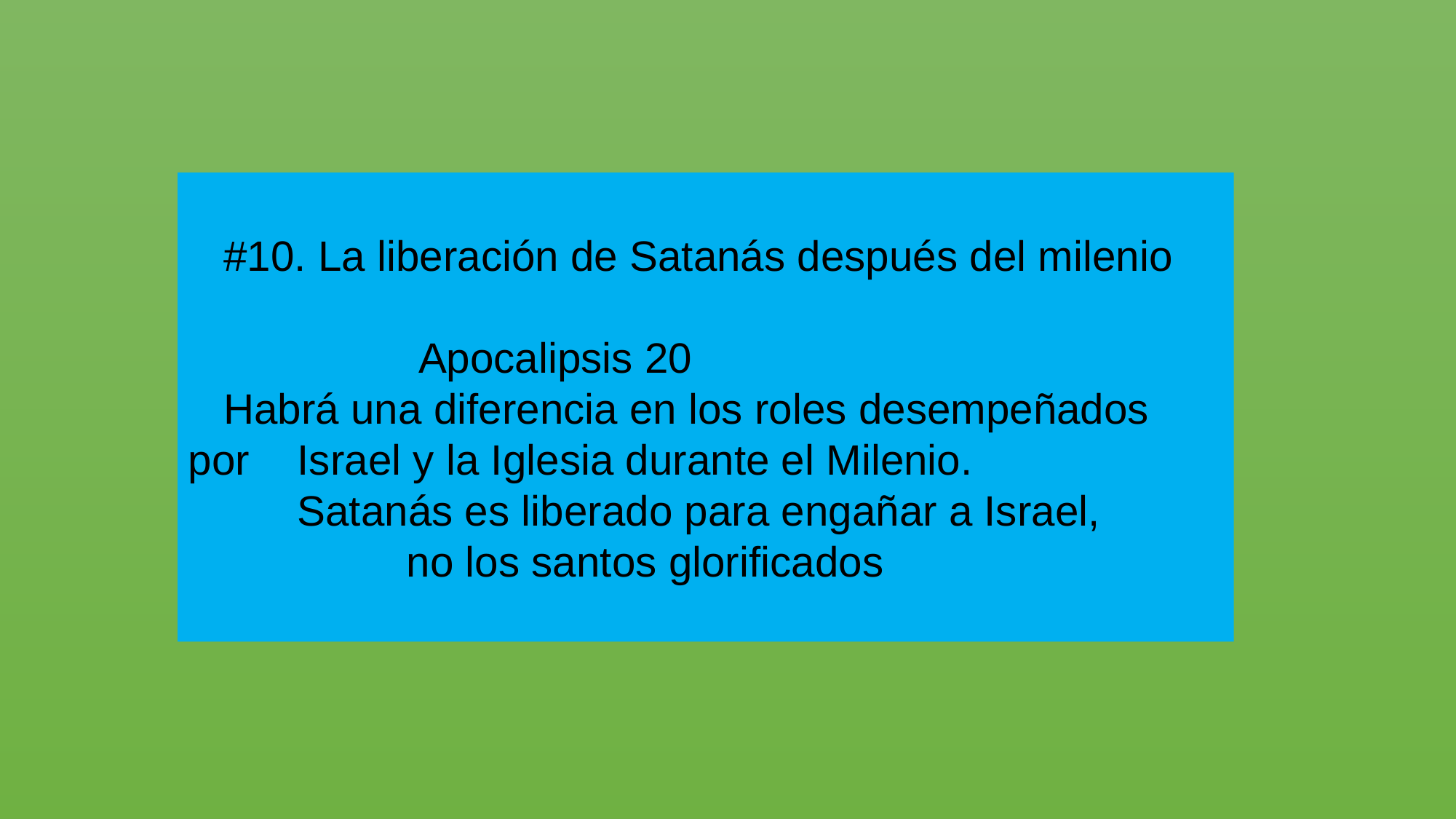

#10. La liberación de Satanás después del milenio

 		 Apocalipsis 20
   Habrá una diferencia en los roles desempeñados por   	Israel y la Iglesia durante el Milenio.
	Satanás es liberado para engañar a Israel,
   		no los santos glorificados